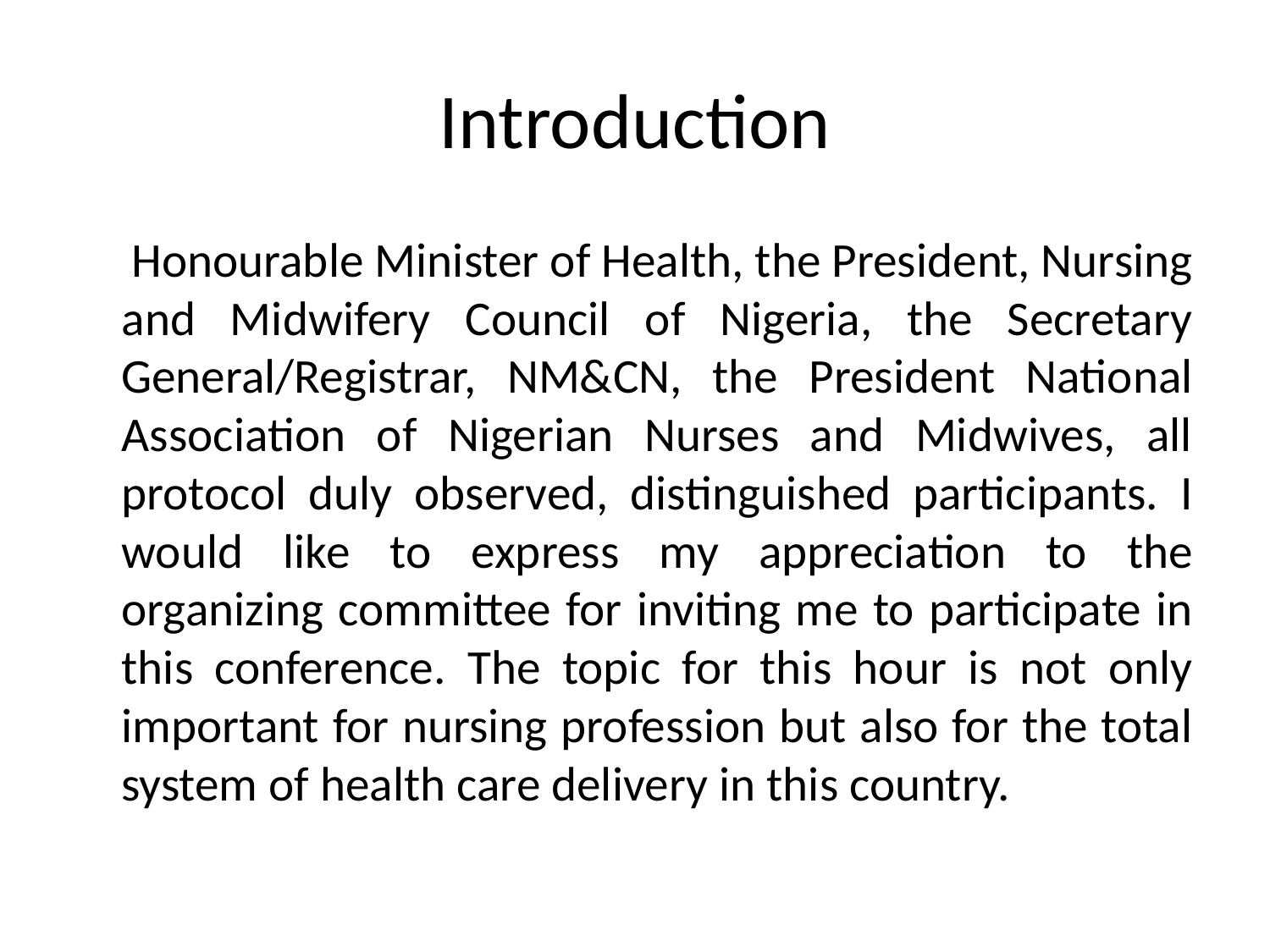

# Introduction
     Honourable Minister of Health, the President, Nursing and Midwifery Council of Nigeria, the Secretary General/Registrar, NM&CN, the President National Association of Nigerian Nurses and Midwives, all protocol duly observed, distinguished participants. I would like to express my appreciation to the organizing committee for inviting me to participate in this conference. The topic for this hour is not only important for nursing profession but also for the total system of health care delivery in this country.